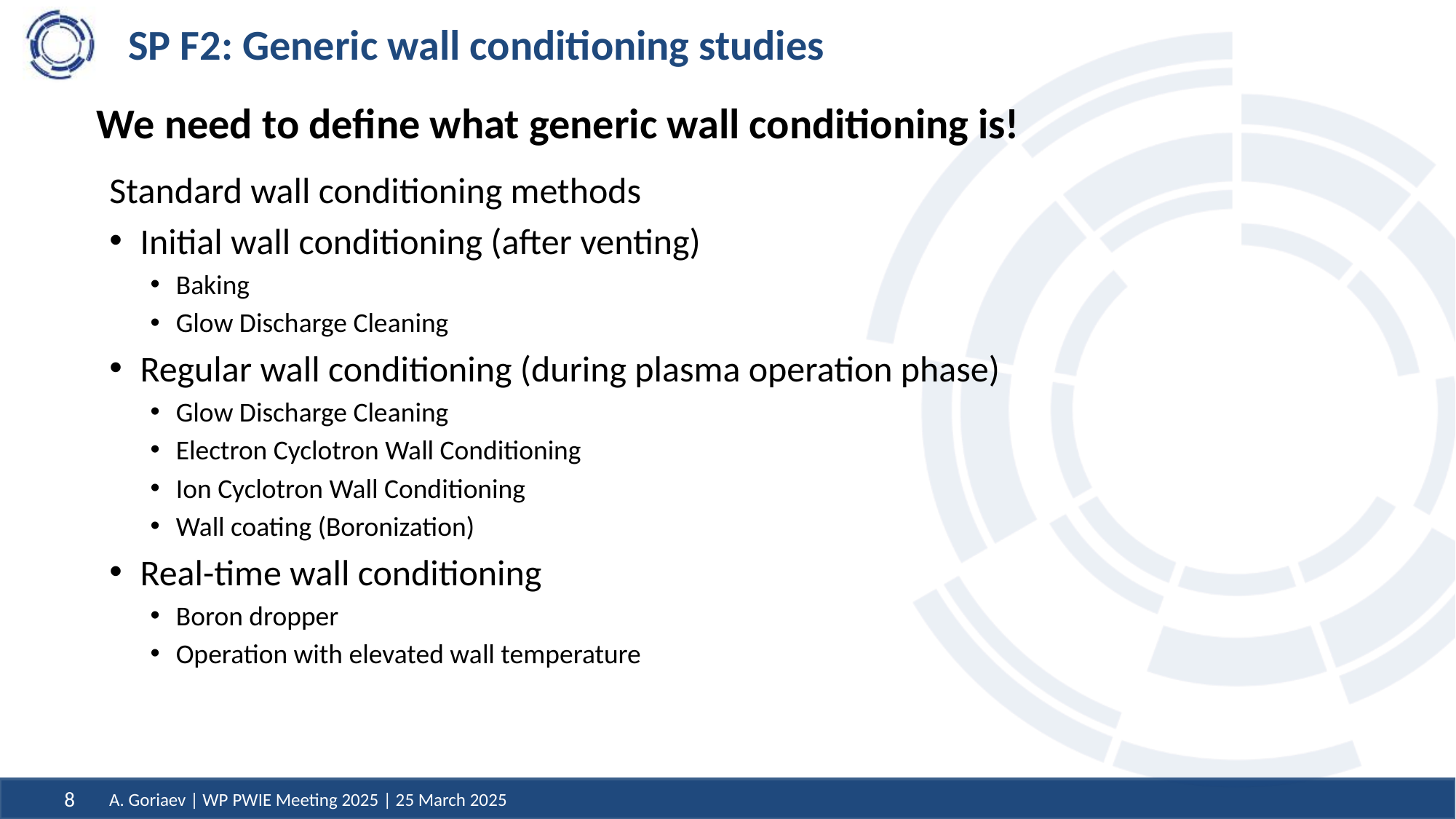

# SP F2: Generic wall conditioning studies
We need to define what generic wall conditioning is!
Standard wall conditioning methods
Initial wall conditioning (after venting)
Baking
Glow Discharge Cleaning
Regular wall conditioning (during plasma operation phase)
Glow Discharge Cleaning
Electron Cyclotron Wall Conditioning
Ion Cyclotron Wall Conditioning
Wall coating (Boronization)
Real-time wall conditioning
Boron dropper
Operation with elevated wall temperature

A. Goriaev | WP PWIE Meeting 2025 | 25 March 2025
8